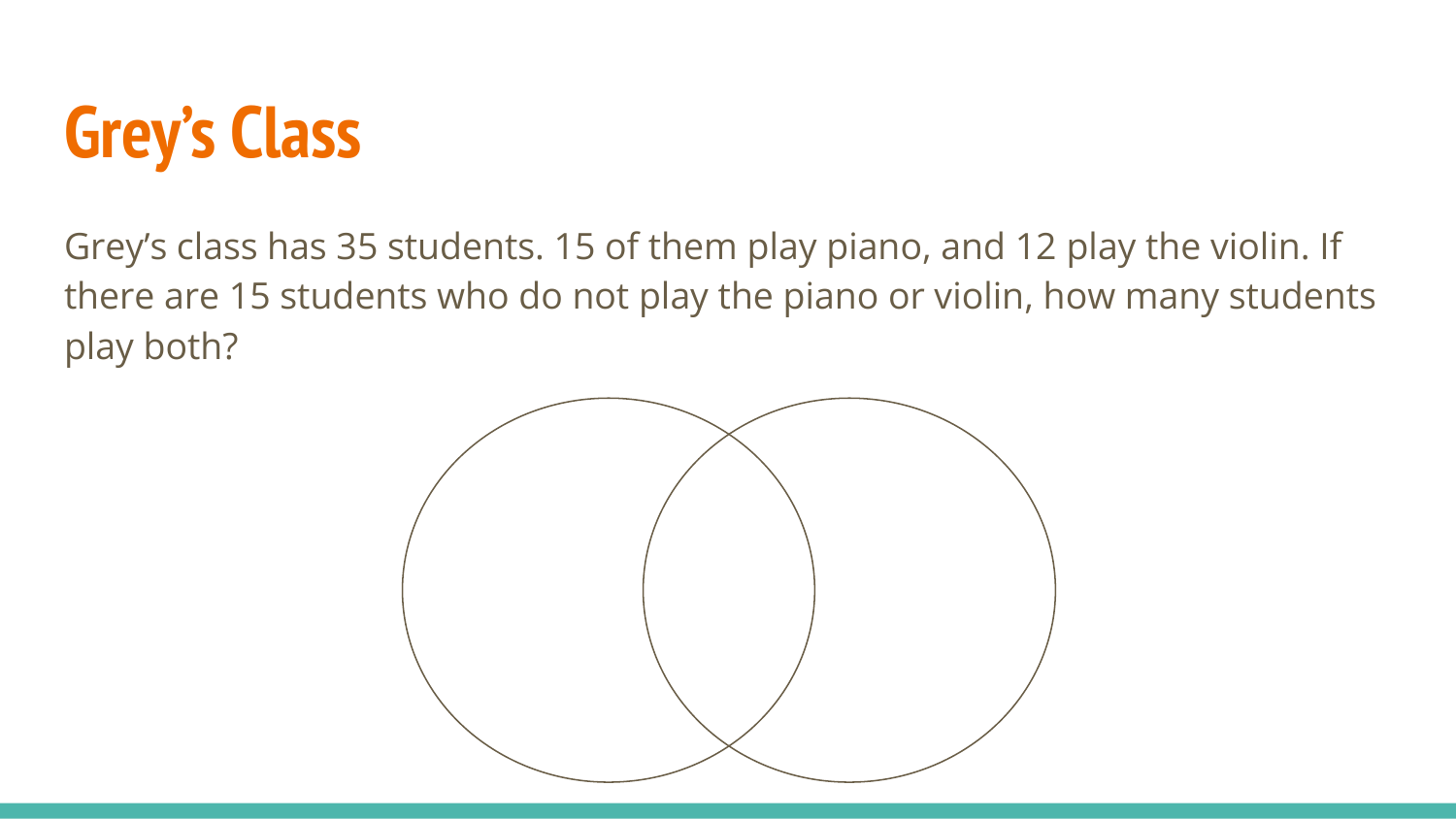

# Grey’s Class
Grey’s class has 35 students. 15 of them play piano, and 12 play the violin. If there are 15 students who do not play the piano or violin, how many students play both?